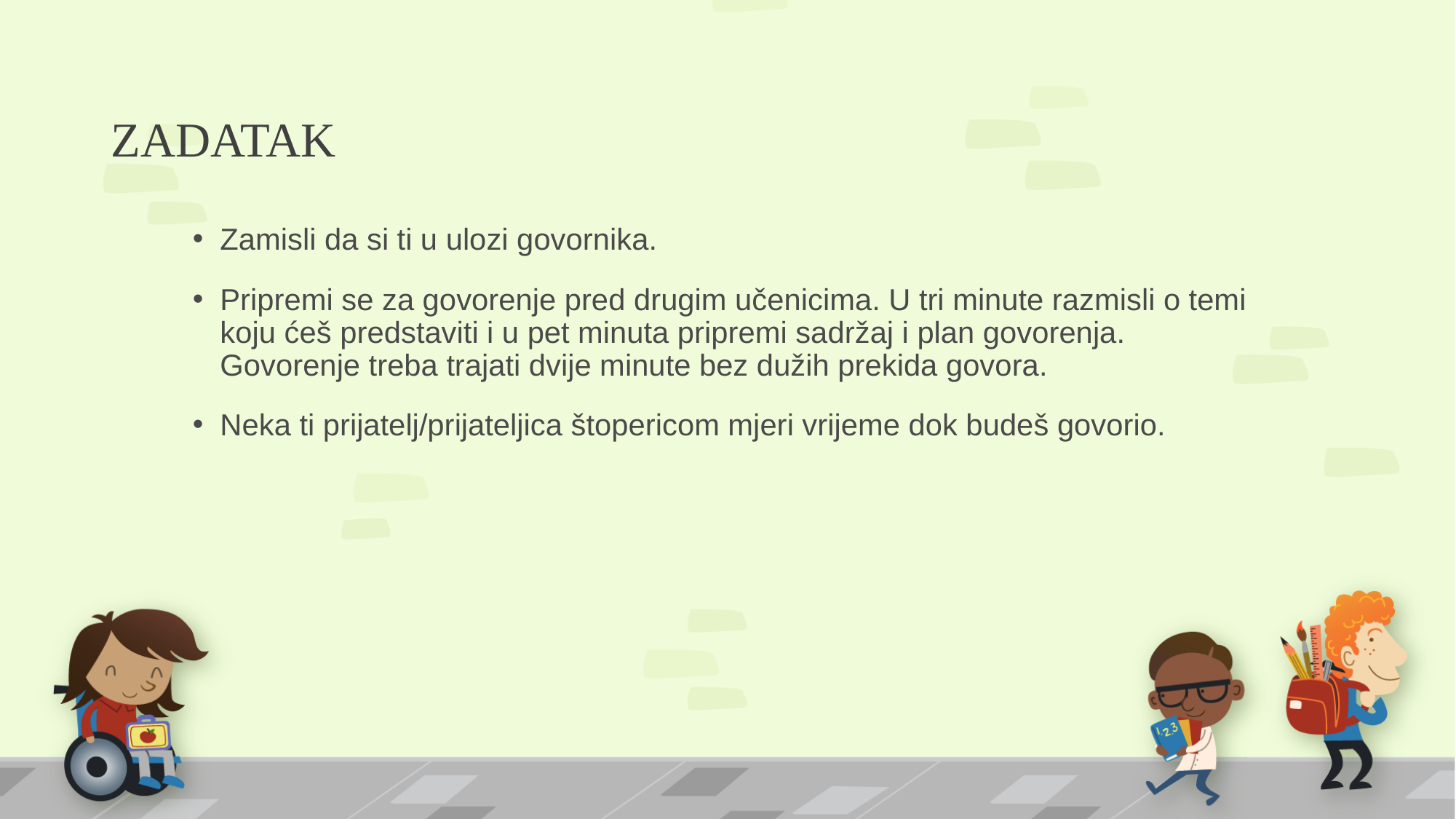

# ZADATAK
Zamisli da si ti u ulozi govornika.
Pripremi se za govorenje pred drugim učenicima. U tri minute razmisli o temi koju ćeš predstaviti i u pet minuta pripremi sadržaj i plan govorenja. Govorenje treba trajati dvije minute bez dužih prekida govora.
Neka ti prijatelj/prijateljica štopericom mjeri vrijeme dok budeš govorio.